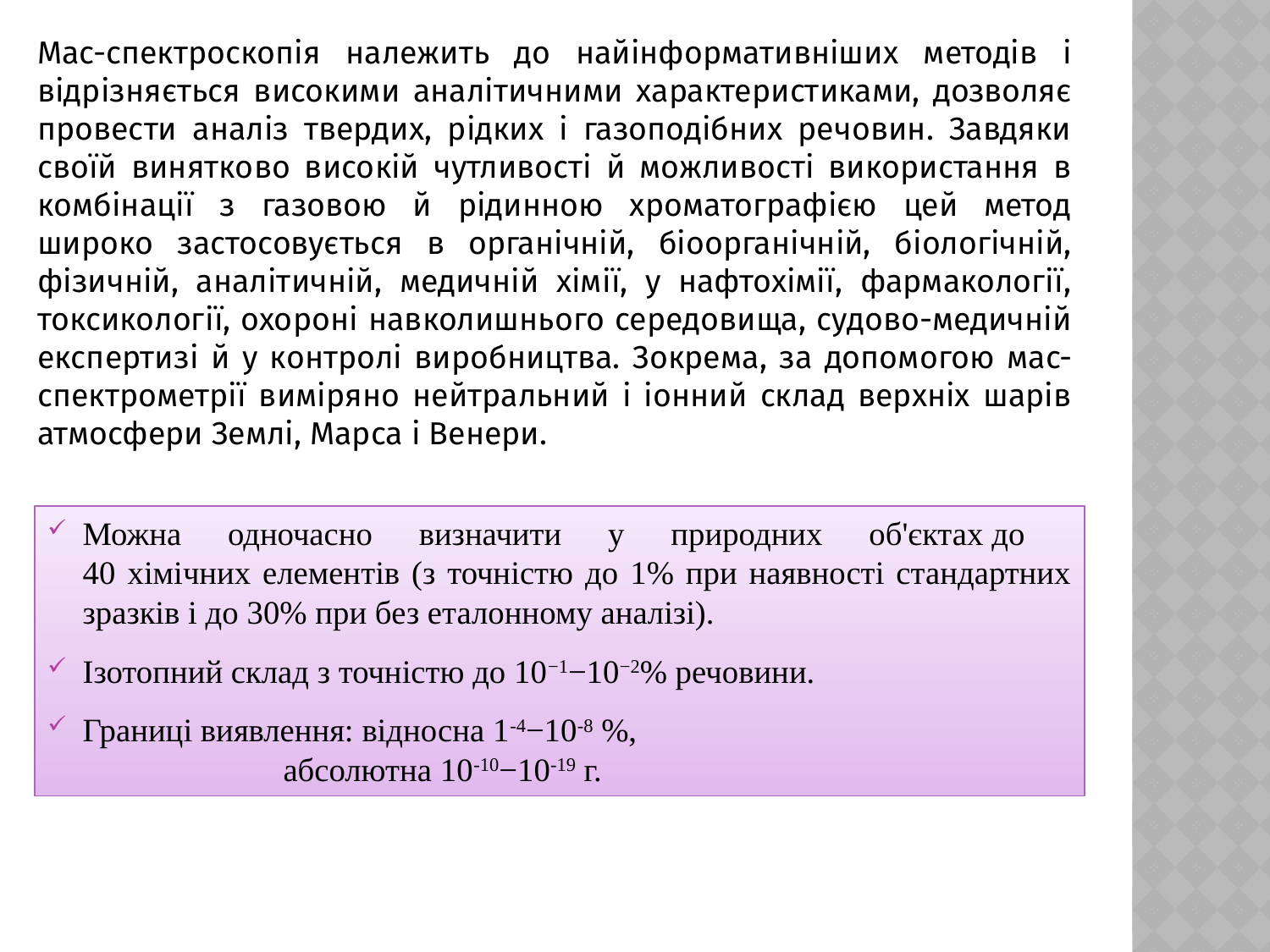

Мас-спектроскопія належить до найінформативніших методів і відрізняється високими аналітичними характеристиками, дозволяє провести аналіз твердих, рідких і газоподібних речовин. Завдяки своїй винятково високій чутливості й можливості використання в комбінації з газовою й рідинною хроматографією цей метод широко застосовується в органічній, біоорганічній, біологічній, фізичній, аналітичній, медичній хімії, у нафтохімії, фармакології, токсикології, охороні навколишнього середовища, судово-медичній експертизі й у контролі виробництва. Зокрема, за допомогою мас-спектрометрії виміряно нейтральний і іонний склад верхніх шарів атмосфери Землі, Марса і Венери.
Можна одночасно визначити у природних об'єктах до
40 хімічних елементів (з точністю до 1% при наявності стандартних зразків і до 30% при без еталонному аналізі).
Ізотопний склад з точністю до 10−1−10−2% речовини.
Границі виявлення: відносна 1-4−10-8 %,
		          абсолютна 10-10−10-19 г.